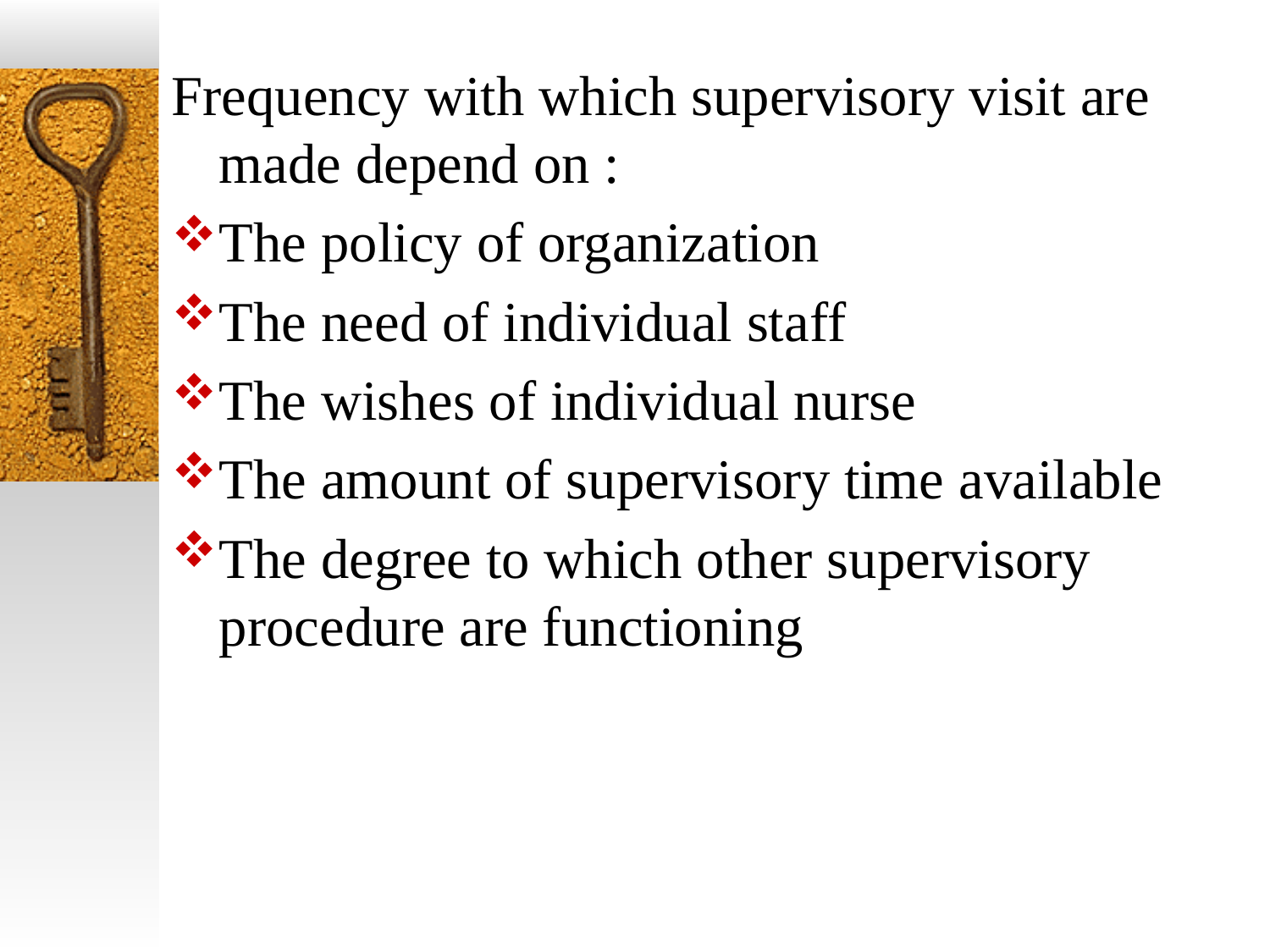

Frequency with which supervisory visit are made depend on :
The policy of organization
The need of individual staff
The wishes of individual nurse
The amount of supervisory time available
The degree to which other supervisory procedure are functioning